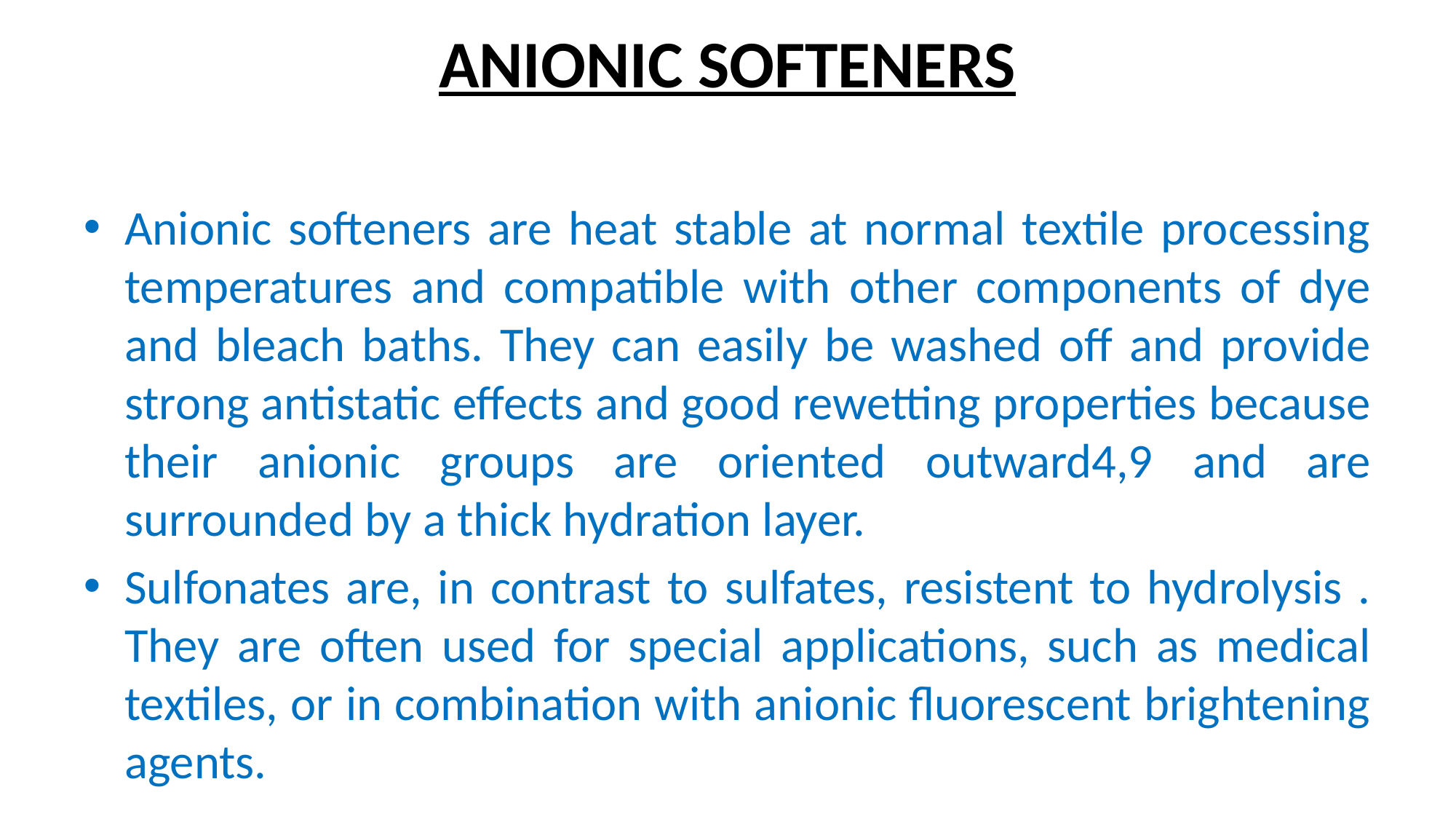

# ANIONIC SOFTENERS
Anionic softeners are heat stable at normal textile processing temperatures and compatible with other components of dye and bleach baths. They can easily be washed off and provide strong antistatic effects and good rewetting properties because their anionic groups are oriented outward4,9 and are surrounded by a thick hydration layer.
Sulfonates are, in contrast to sulfates, resistent to hydrolysis . They are often used for special applications, such as medical textiles, or in combination with anionic fluorescent brightening agents.